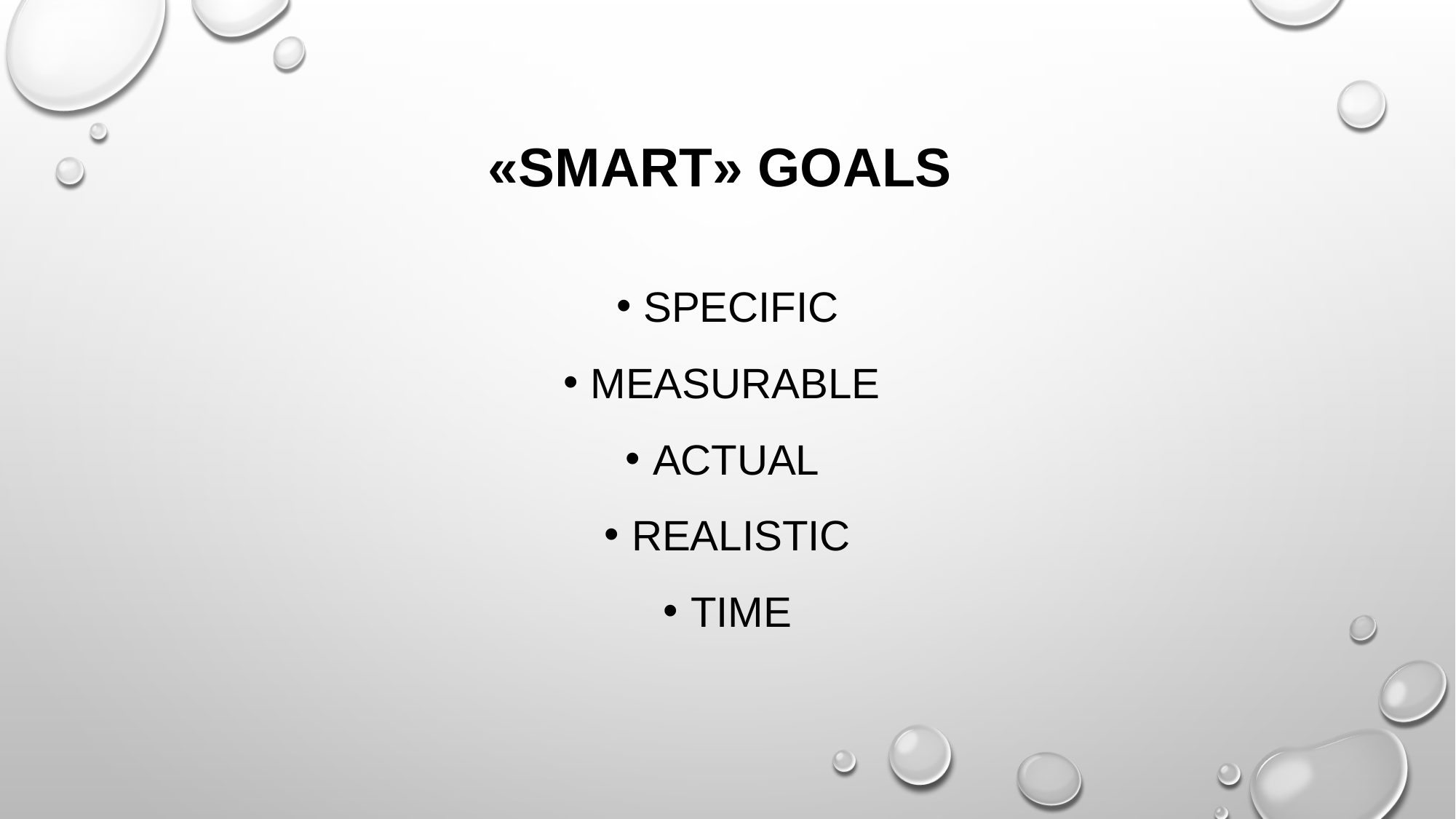

# «SMART» GOALS
Specific
Measurable
Actual
Realistic
Time